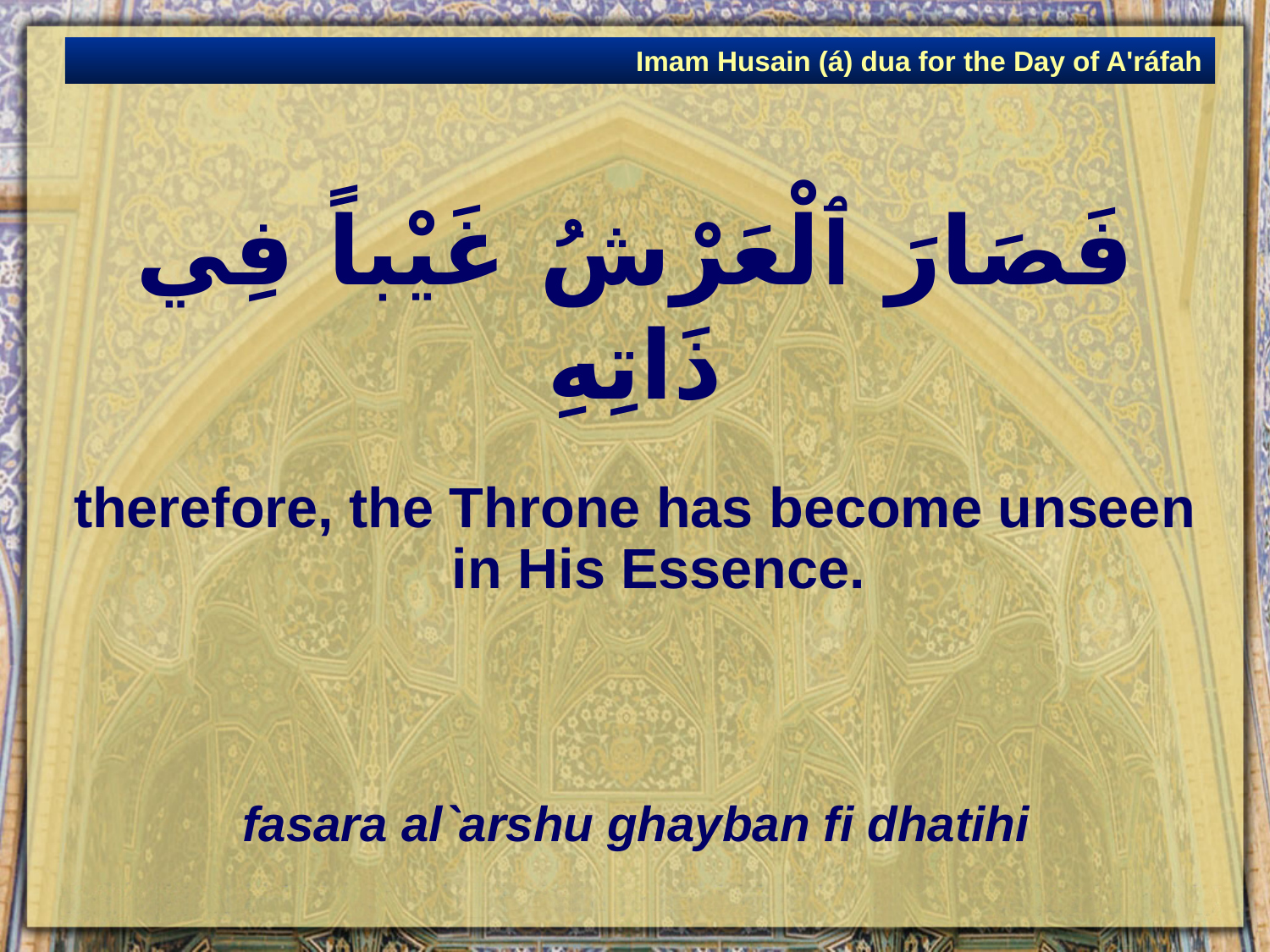

Imam Husain (á) dua for the Day of A'ráfah
# فَصَارَ ٱلْعَرْشُ غَيْباً فِي ذَاتِهِ
therefore, the Throne has become unseen in His Essence.
fasara al`arshu ghayban fi dhatihi